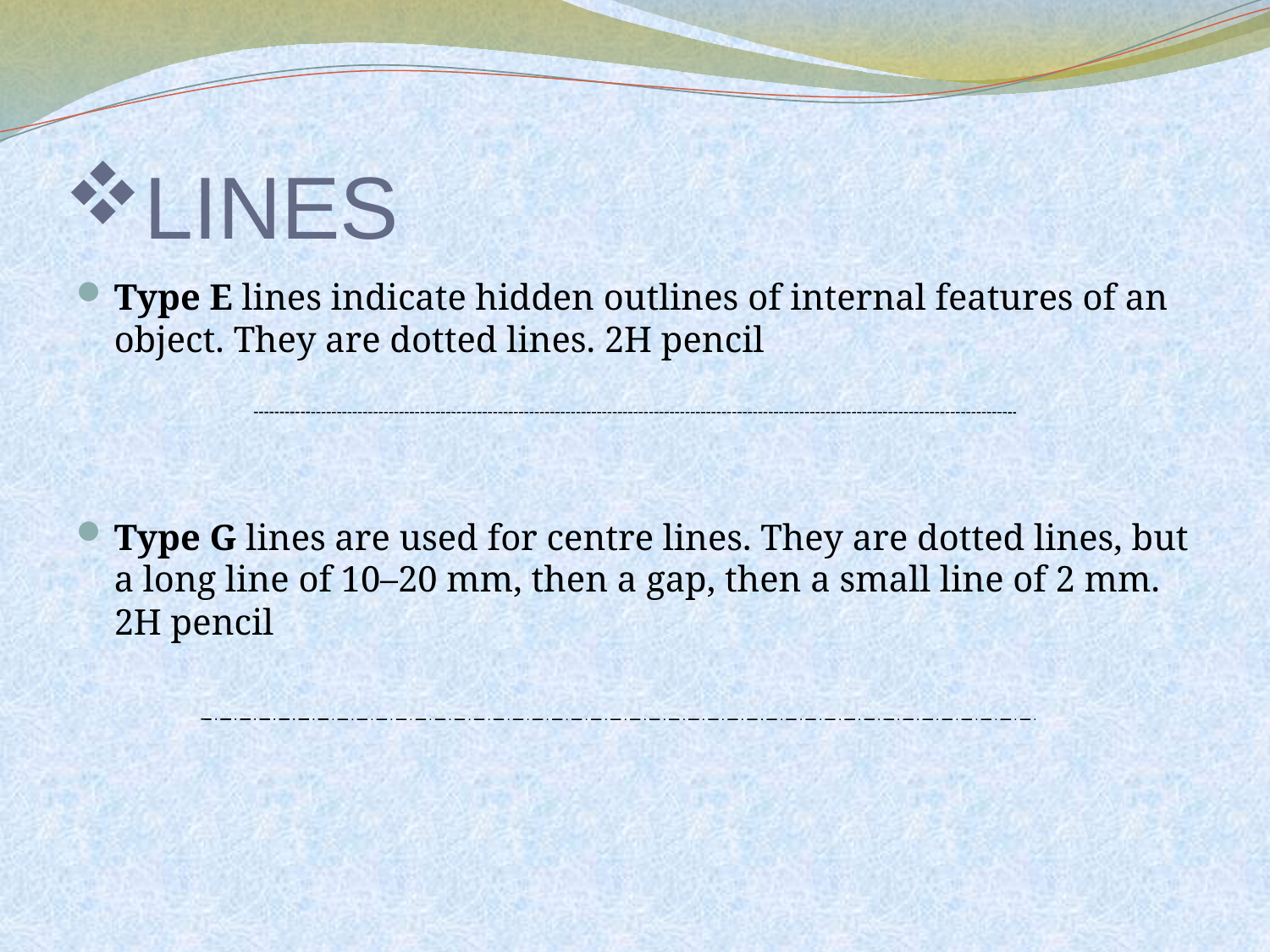

# LINES
Type E lines indicate hidden outlines of internal features of an object. They are dotted lines. 2H pencil

Type G lines are used for centre lines. They are dotted lines, but a long line of 10–20 mm, then a gap, then a small line of 2 mm. 2H pencil